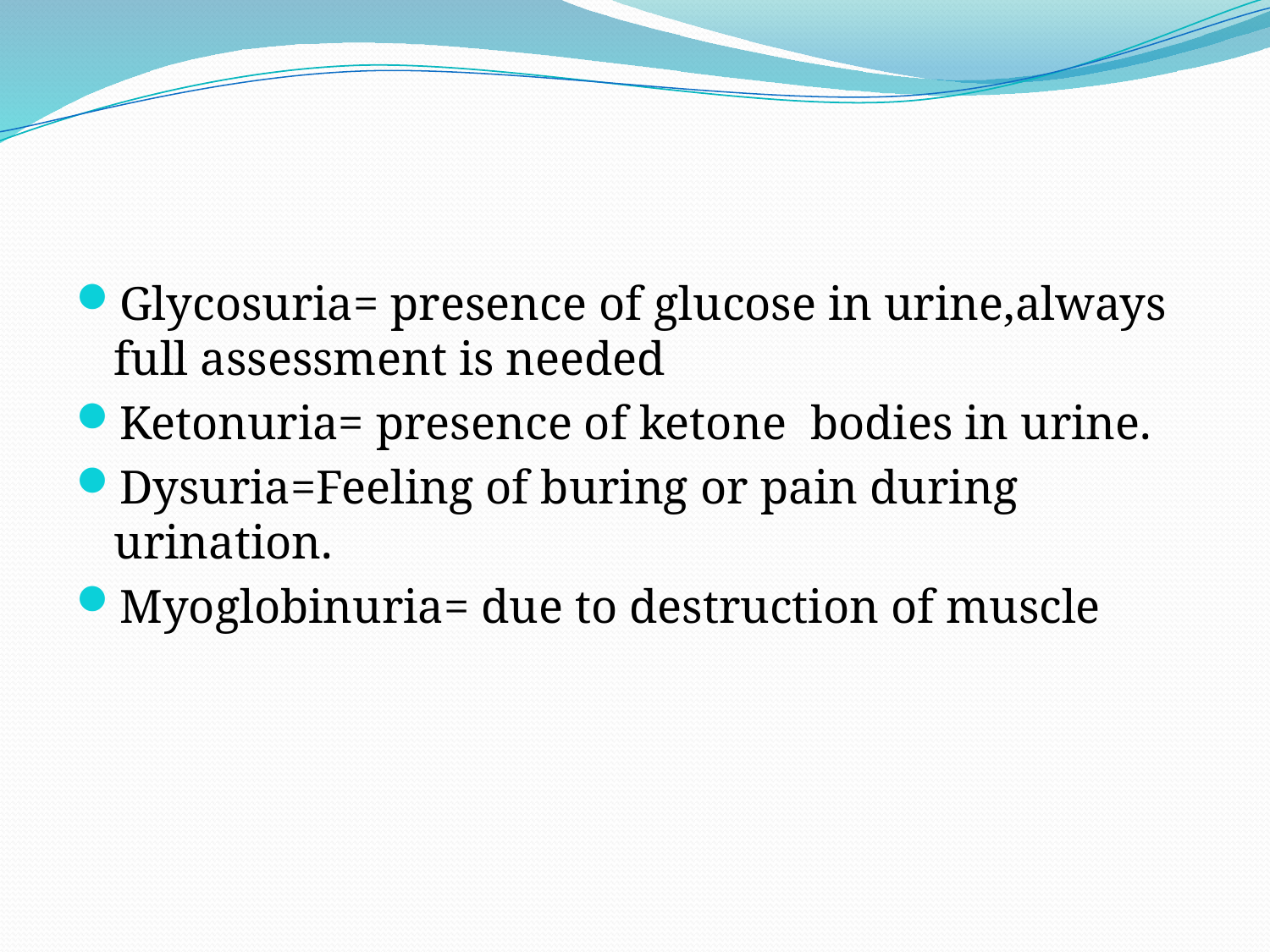

Glycosuria= presence of glucose in urine,always full assessment is needed
Ketonuria= presence of ketone  bodies in urine.
Dysuria=Feeling of buring or pain during urination.
Myoglobinuria= due to destruction of muscle